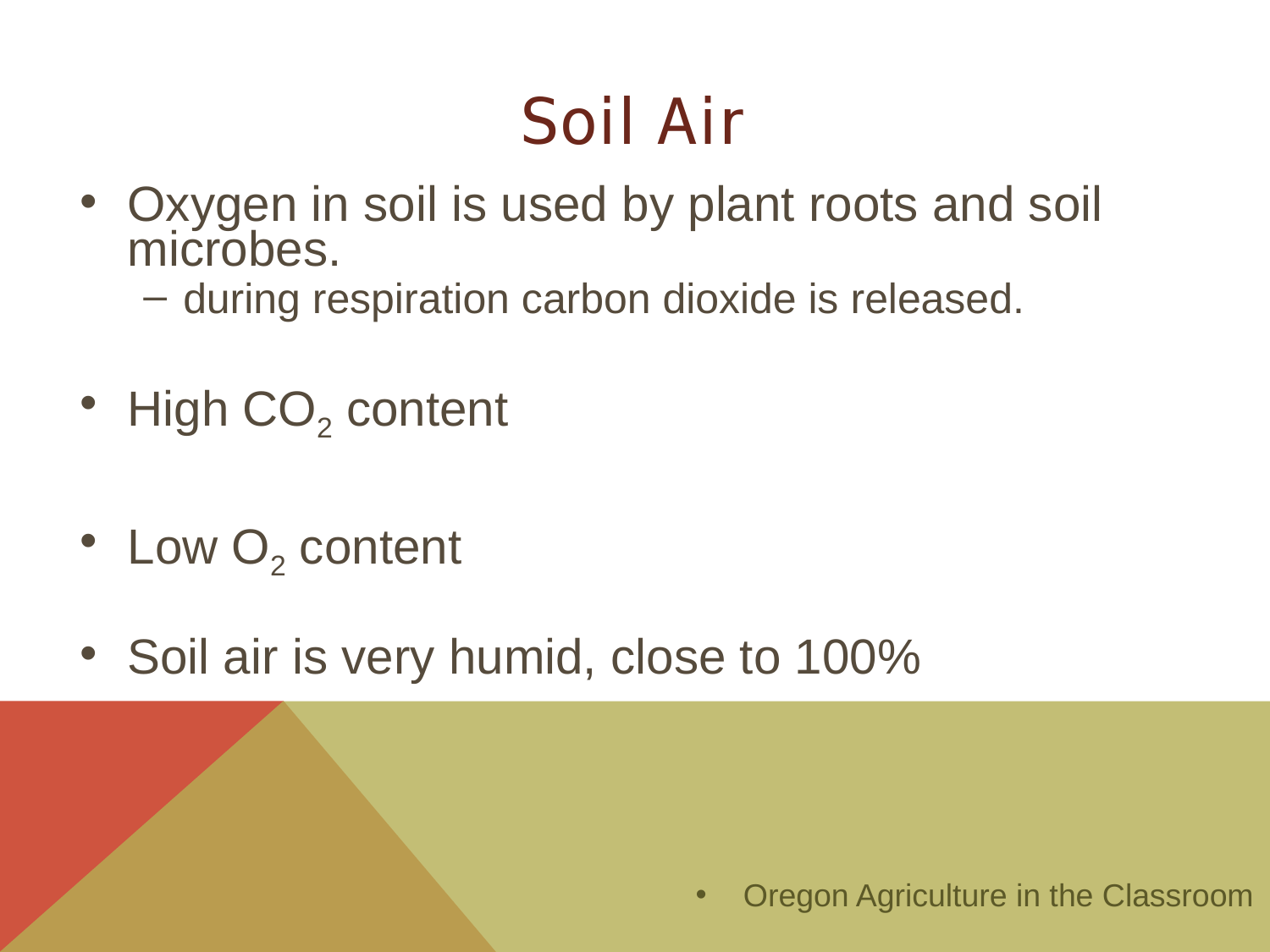

Soil Air
Oxygen in soil is used by plant roots and soil microbes.
during respiration carbon dioxide is released.

High CO2 content

Low O2 content

Soil air is very humid, close to 100%
Oregon Agriculture in the Classroom